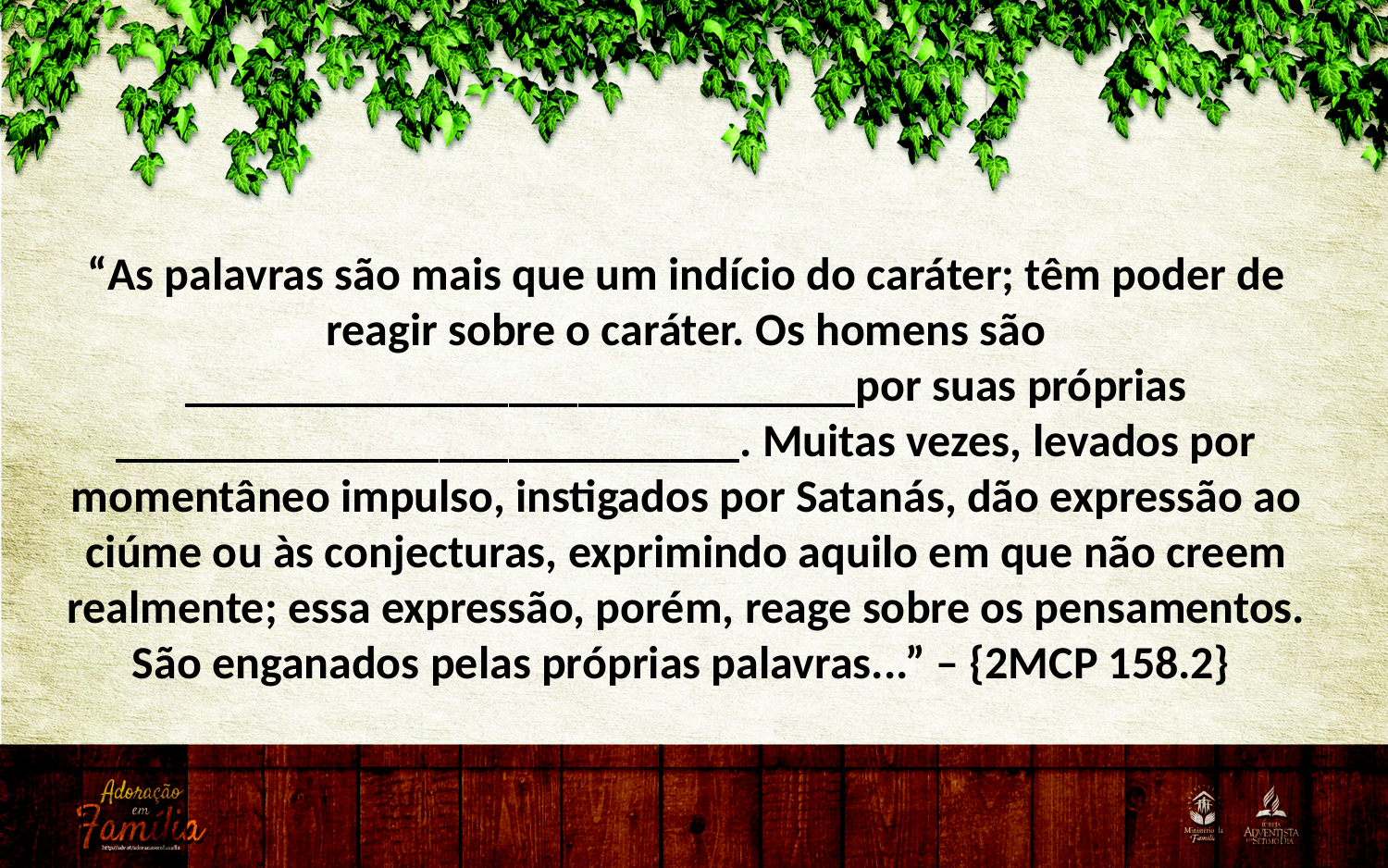

“As palavras são mais que um indício do caráter; têm poder de reagir sobre o caráter. Os homens são _____________________________por suas próprias ___________________________. Muitas vezes, levados por momentâneo impulso, instigados por Satanás, dão expressão ao ciúme ou às conjecturas, exprimindo aquilo em que não creem realmente; essa expressão, porém, reage sobre os pensamentos. São enganados pelas próprias palavras...” – {2MCP 158.2}